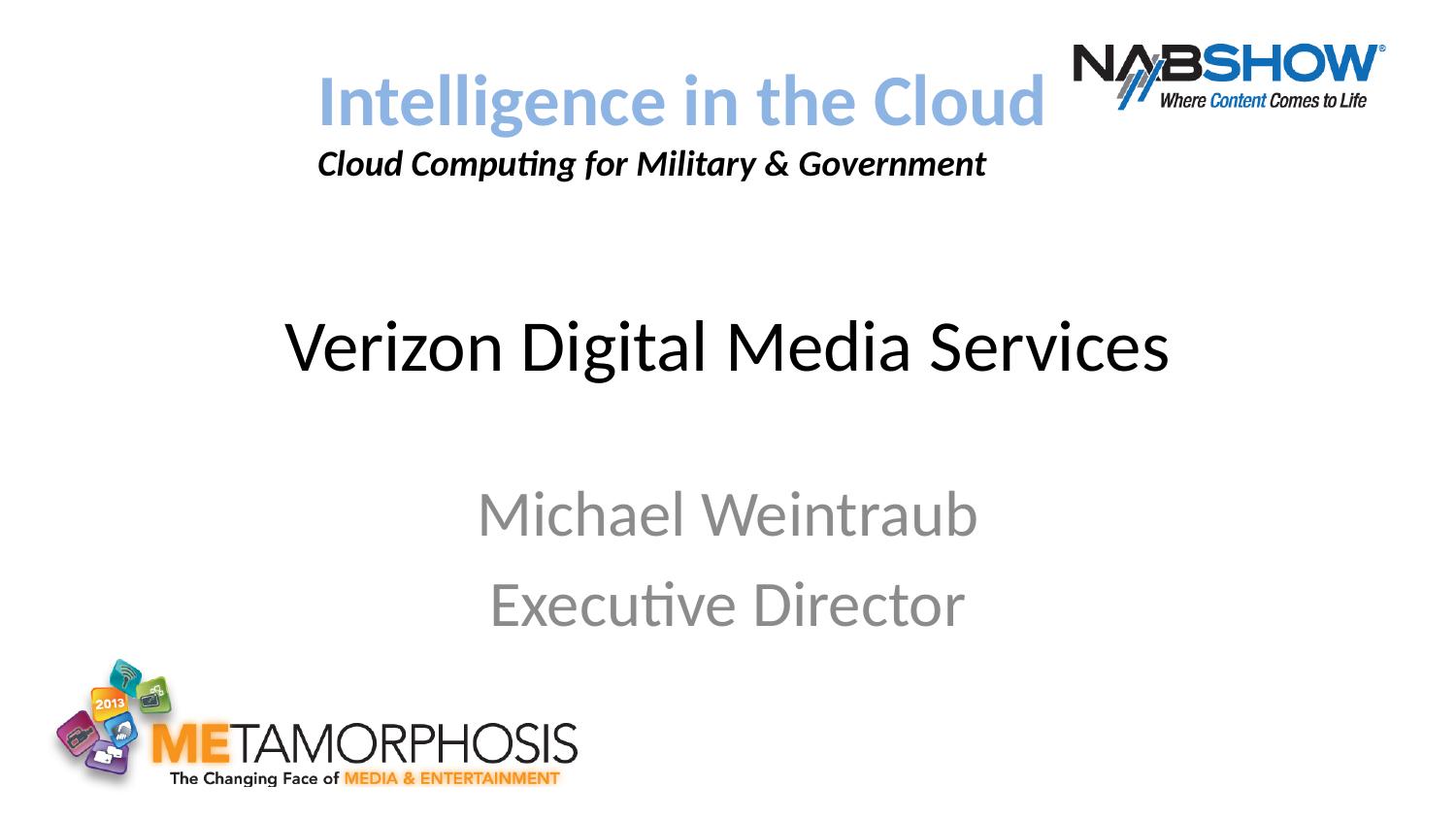

Intelligence in the Cloud
Cloud Computing for Military & Government
# Verizon Digital Media Services
Michael Weintraub
Executive Director